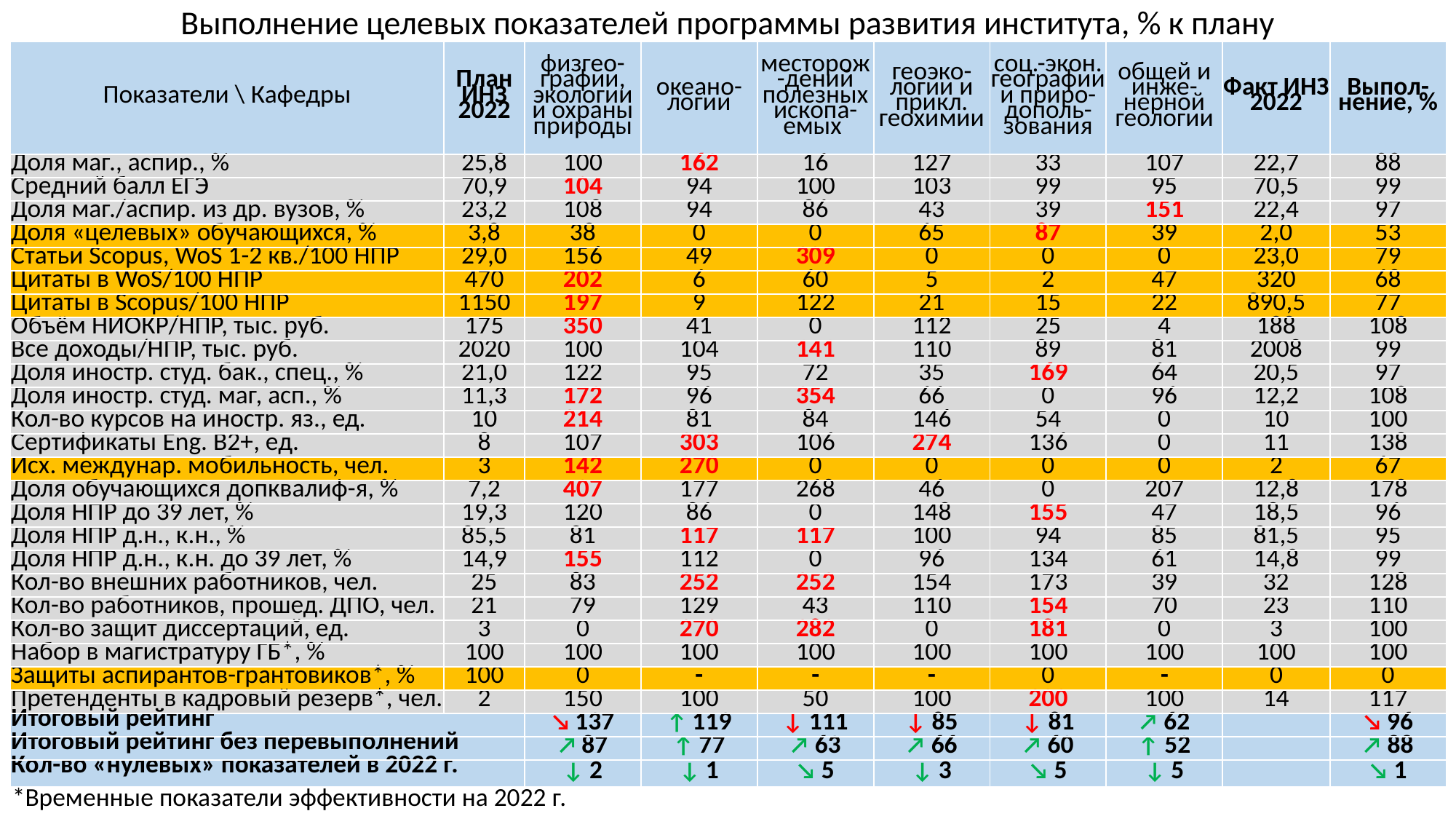

# Выполнение целевых показателей программы развития института, % к плану
| Показатели \ Кафедры | План ИНЗ 2022 | физгео-графии, экологии и охраны природы | океано-логии | месторож-дений полезных ископа-емых | геоэко-логии и прикл. геохимии | соц.-экон. географии и приро-дополь-зования | общей и инже-нерной геологии | Факт ИНЗ 2022 | Выпол-нение, % |
| --- | --- | --- | --- | --- | --- | --- | --- | --- | --- |
| Доля маг., аспир., % | 25,8 | 100 | 162 | 16 | 127 | 33 | 107 | 22,7 | 88 |
| Средний балл ЕГЭ | 70,9 | 104 | 94 | 100 | 103 | 99 | 95 | 70,5 | 99 |
| Доля маг./аспир. из др. вузов, % | 23,2 | 108 | 94 | 86 | 43 | 39 | 151 | 22,4 | 97 |
| Доля «целевых» обучающихся, % | 3,8 | 38 | 0 | 0 | 65 | 87 | 39 | 2,0 | 53 |
| Статьи Scopus, WoS 1-2 кв./100 НПР | 29,0 | 156 | 49 | 309 | 0 | 0 | 0 | 23,0 | 79 |
| Цитаты в WoS/100 НПР | 470 | 202 | 6 | 60 | 5 | 2 | 47 | 320 | 68 |
| Цитаты в Scopus/100 НПР | 1150 | 197 | 9 | 122 | 21 | 15 | 22 | 890,5 | 77 |
| Объём НИОКР/НПР, тыс. руб. | 175 | 350 | 41 | 0 | 112 | 25 | 4 | 188 | 108 |
| Все доходы/НПР, тыс. руб. | 2020 | 100 | 104 | 141 | 110 | 89 | 81 | 2008 | 99 |
| Доля иностр. студ. бак., спец., % | 21,0 | 122 | 95 | 72 | 35 | 169 | 64 | 20,5 | 97 |
| Доля иностр. студ. маг, асп., % | 11,3 | 172 | 96 | 354 | 66 | 0 | 96 | 12,2 | 108 |
| Кол-во курсов на иностр. яз., ед. | 10 | 214 | 81 | 84 | 146 | 54 | 0 | 10 | 100 |
| Сертификаты Eng. B2+, ед. | 8 | 107 | 303 | 106 | 274 | 136 | 0 | 11 | 138 |
| Исх. междунар. мобильность, чел. | 3 | 142 | 270 | 0 | 0 | 0 | 0 | 2 | 67 |
| Доля обучающихся допквалиф-я, % | 7,2 | 407 | 177 | 268 | 46 | 0 | 207 | 12,8 | 178 |
| Доля НПР до 39 лет, % | 19,3 | 120 | 86 | 0 | 148 | 155 | 47 | 18,5 | 96 |
| Доля НПР д.н., к.н., % | 85,5 | 81 | 117 | 117 | 100 | 94 | 85 | 81,5 | 95 |
| Доля НПР д.н., к.н. до 39 лет, % | 14,9 | 155 | 112 | 0 | 96 | 134 | 61 | 14,8 | 99 |
| Кол-во внешних работников, чел. | 25 | 83 | 252 | 252 | 154 | 173 | 39 | 32 | 128 |
| Кол-во работников, прошед. ДПО, чел. | 21 | 79 | 129 | 43 | 110 | 154 | 70 | 23 | 110 |
| Кол-во защит диссертаций, ед. | 3 | 0 | 270 | 282 | 0 | 181 | 0 | 3 | 100 |
| Набор в магистратуру ГБ\*, % | 100 | 100 | 100 | 100 | 100 | 100 | 100 | 100 | 100 |
| Защиты аспирантов-грантовиков\*, % | 100 | 0 | - | - | - | 0 | - | 0 | 0 |
| Претенденты в кадровый резерв\*, чел. | 2 | 150 | 100 | 50 | 100 | 200 | 100 | 14 | 117 |
| Итоговый рейтинг |  | ↘ 137 | ↑ 119 | ↓ 111 | ↓ 85 | ↓ 81 | ↗ 62 |  | ↘ 96 |
| Итоговый рейтинг без перевыполнений |  | ↗ 87 | ↑ 77 | ↗ 63 | ↗ 66 | ↗ 60 | ↑ 52 |  | ↗ 88 |
| Кол-во «нулевых» показателей в 2022 г. |  | ↓ 2 | ↓ 1 | ↘ 5 | ↓ 3 | ↘ 5 | ↓ 5 |  | ↘ 1 |
*Временные показатели эффективности на 2022 г.